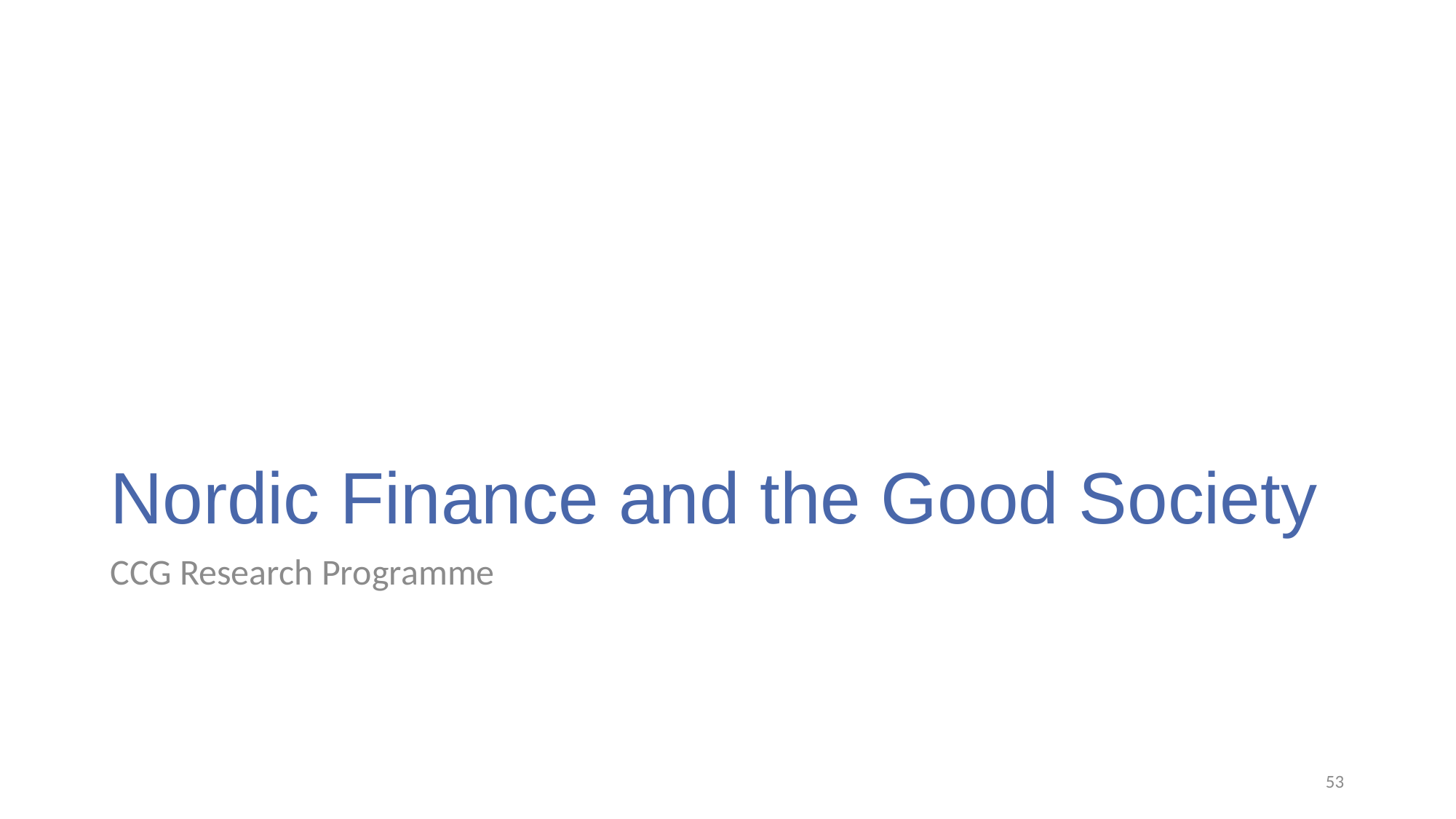

# Nordic Finance and the Good Society
CCG Research Programme
53